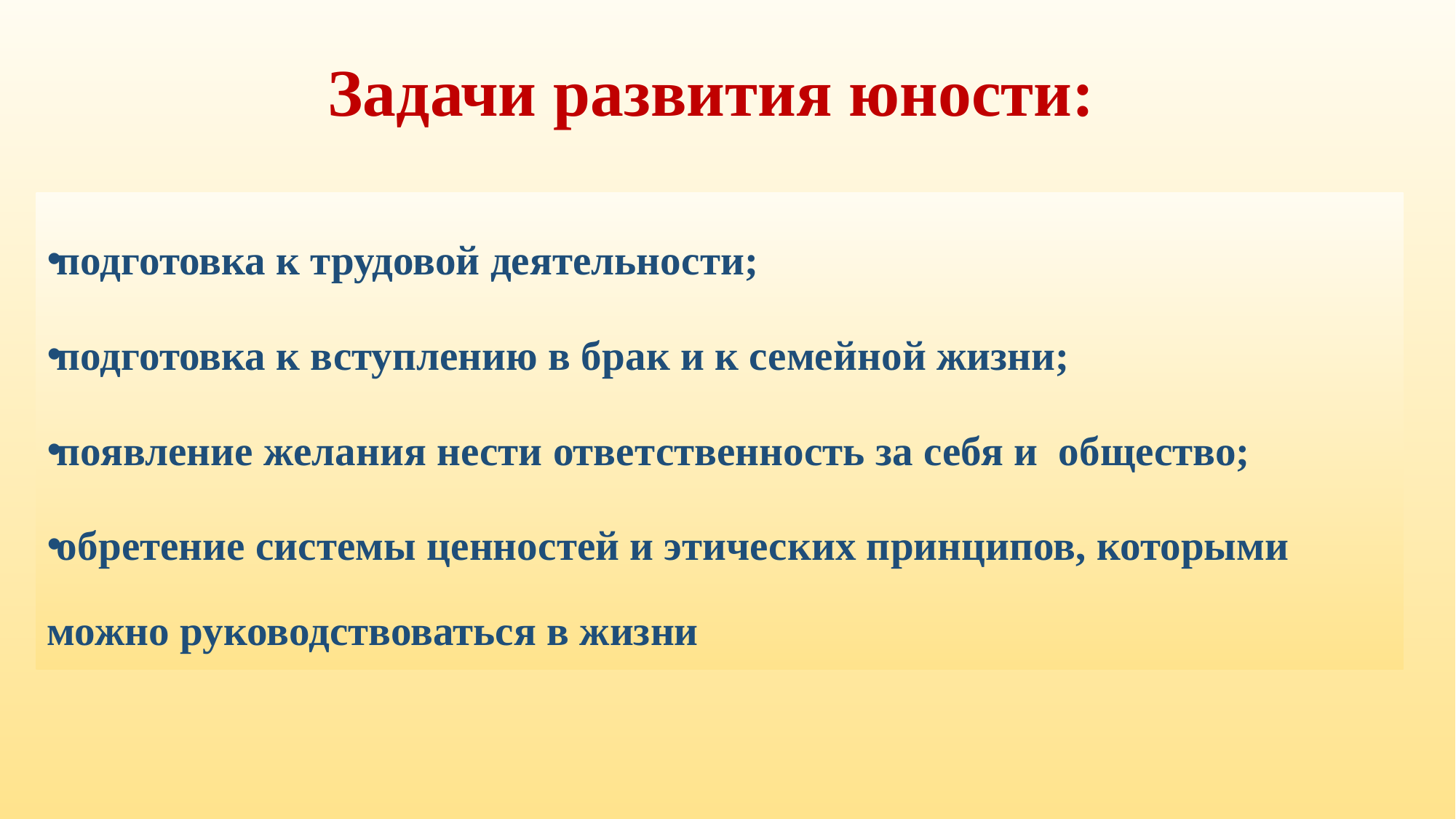

# Задачи развития юности:
подготовка к трудовой деятельности;
подготовка к вступлению в брак и к семейной жизни;
появление желания нести ответственность за себя и  общество;
обретение системы ценностей и этических принципов, которыми можно руководствоваться в жизни